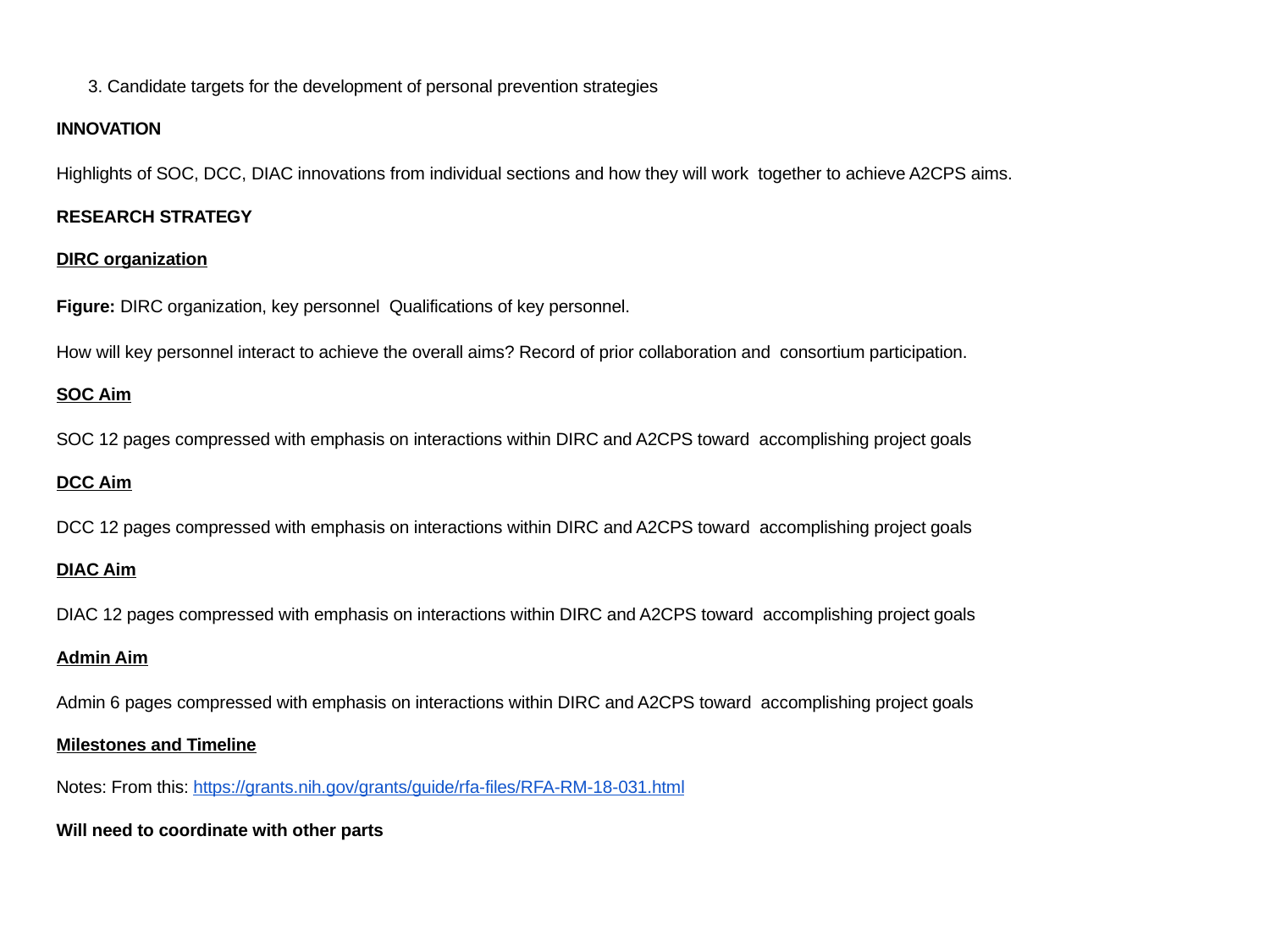

3. Candidate targets for the development of personal prevention strategies

INNOVATION

Highlights of SOC, DCC, DIAC innovations from individual sections and how they will work  together to achieve A2CPS aims.

RESEARCH STRATEGY

DIRC organization
Figure: DIRC organization, key personnel  Qualifications of key personnel.

How will key personnel interact to achieve the overall aims? Record of prior collaboration and  consortium participation.

SOC Aim

SOC 12 pages compressed with emphasis on interactions within DIRC and A2CPS toward  accomplishing project goals

DCC Aim

DCC 12 pages compressed with emphasis on interactions within DIRC and A2CPS toward  accomplishing project goals

DIAC Aim

DIAC 12 pages compressed with emphasis on interactions within DIRC and A2CPS toward  accomplishing project goals

Admin Aim

Admin 6 pages compressed with emphasis on interactions within DIRC and A2CPS toward  accomplishing project goals

Milestones and Timeline

Notes: From this: https://grants.nih.gov/grants/guide/rfa-files/RFA-RM-18-031.html

Will need to coordinate with other parts